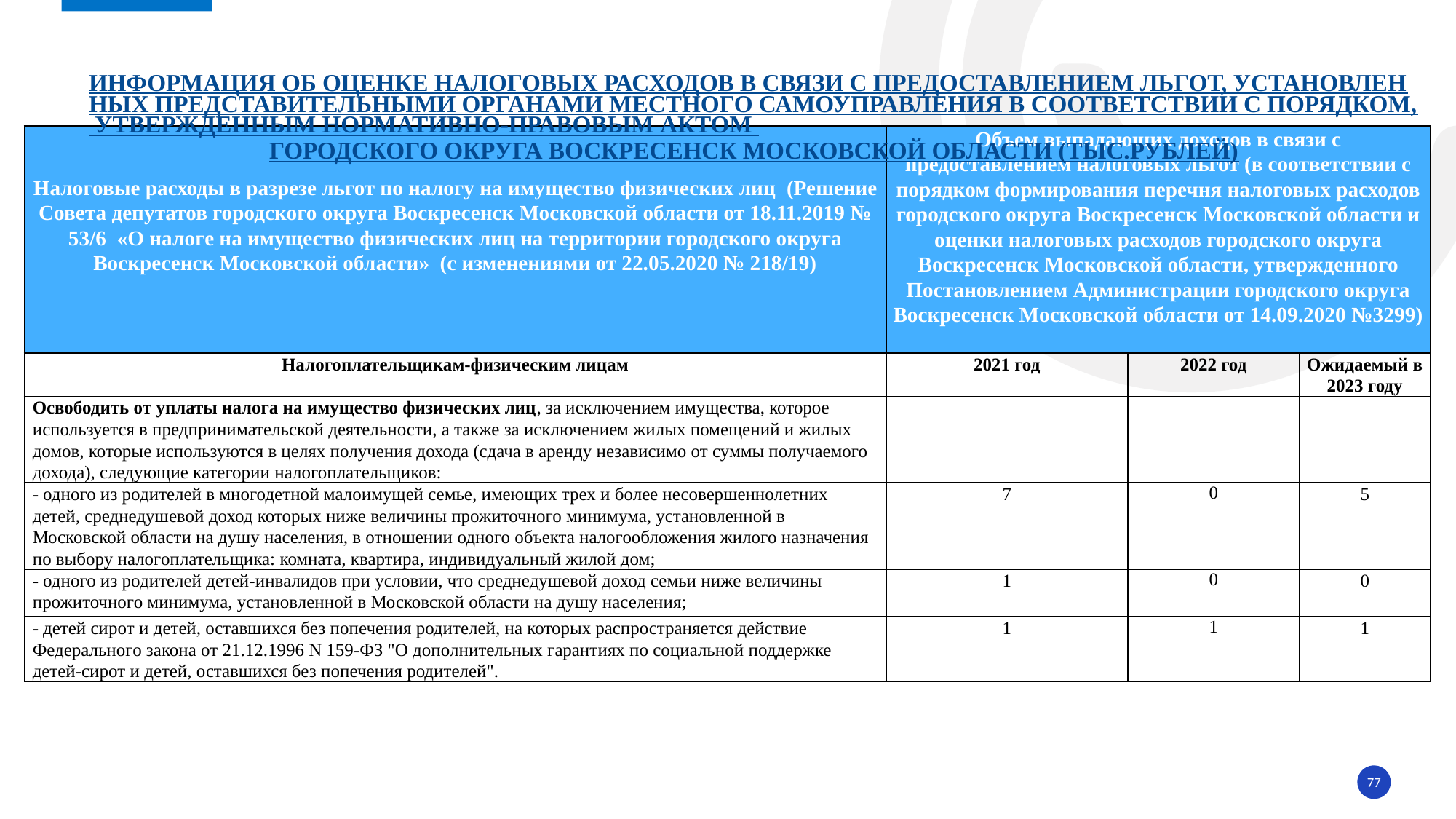

# Информация об оценке налоговых расходов в связи с предоставлением льгот, установленных представительными органами местного самоуправления в соответствии с порядком, утвержденным нормативно-правовым актом городского округа Воскресенск московской области (тыс.рублей)
| Налоговые расходы в разрезе льгот по налогу на имущество физических лиц  (Решение Совета депутатов городского округа Воскресенск Московской области от 18.11.2019 № 53/6 «О налоге на имущество физических лиц на территории городского округа Воскресенск Московской области» (с изменениями от 22.05.2020 № 218/19) | Объем выпадающих доходов в связи с предоставлением налоговых льгот (в соответствии с порядком формирования перечня налоговых расходов городского округа Воскресенск Московской области и оценки налоговых расходов городского округа Воскресенск Московской области, утвержденного Постановлением Администрации городского округа Воскресенск Московской области от 14.09.2020 №3299) |  |  |
| --- | --- | --- | --- |
| Налогоплательщикам-физическим лицам | 2021 год | 2022 год | Ожидаемый в 2023 году |
| Освободить от уплаты налога на имущество физических лиц, за исключением имущества, которое используется в предпринимательской деятельности, а также за исключением жилых помещений и жилых домов, которые используются в целях получения дохода (сдача в аренду независимо от суммы получаемого дохода), следующие категории налогоплательщиков: |  |  |  |
| - одного из родителей в многодетной малоимущей семье, имеющих трех и более несовершеннолетних детей, среднедушевой доход которых ниже величины прожиточного минимума, установленной в Московской области на душу населения, в отношении одного объекта налогообложения жилого назначения по выбору налогоплательщика: комната, квартира, индивидуальный жилой дом; | 7 | 0 | 5 |
| - одного из родителей детей-инвалидов при условии, что среднедушевой доход семьи ниже величины прожиточного минимума, установленной в Московской области на душу населения; | 1 | 0 | 0 |
| - детей сирот и детей, оставшихся без попечения родителей, на которых распространяется действие Федерального закона от 21.12.1996 N 159-ФЗ "О дополнительных гарантиях по социальной поддержке детей-сирот и детей, оставшихся без попечения родителей". | 1 | 1 | 1 |

77